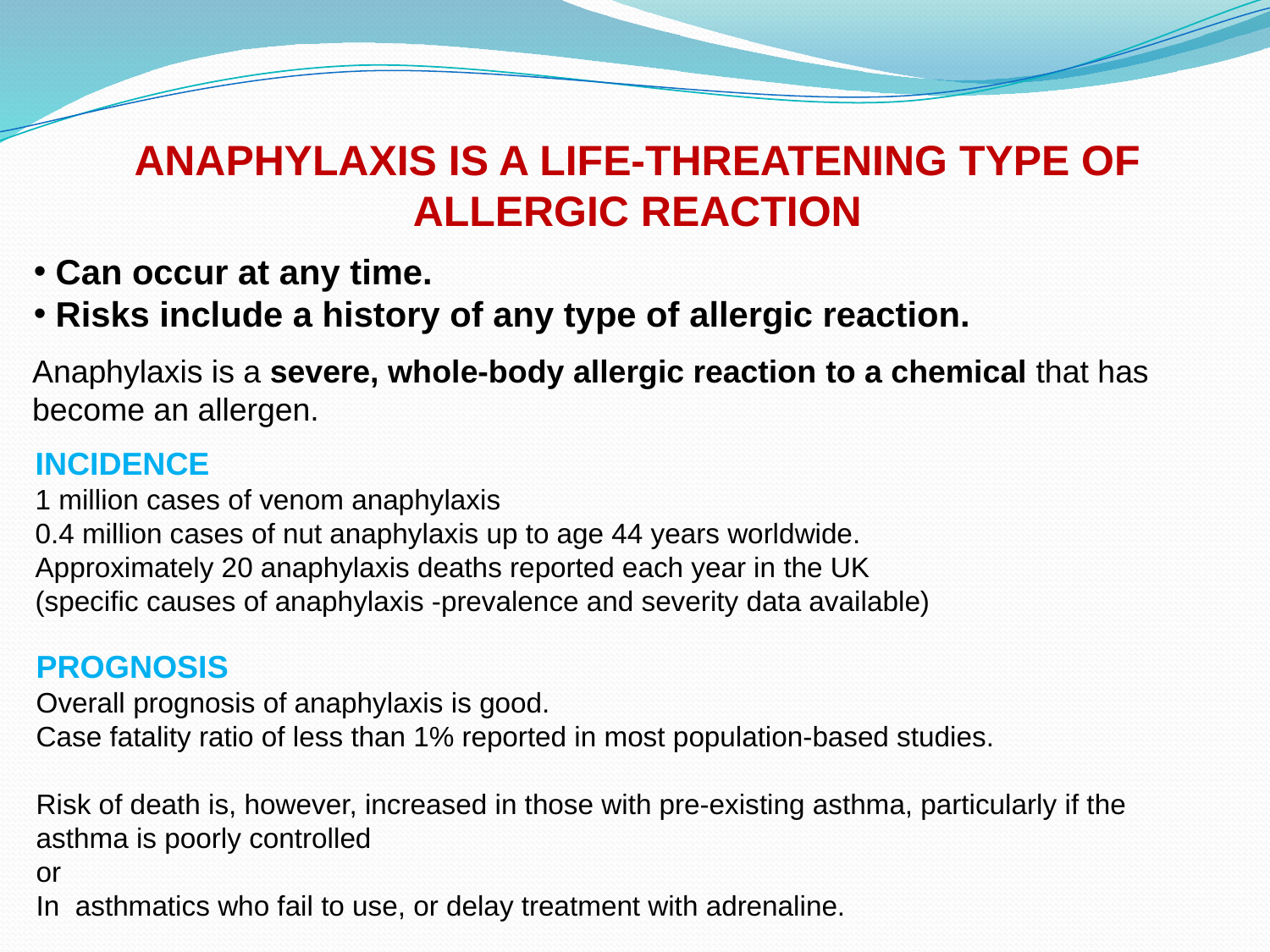

Anaphylaxis is a life-threatening type of allergic reaction
 Can occur at any time.
 Risks include a history of any type of allergic reaction.
Anaphylaxis is a severe, whole-body allergic reaction to a chemical that has become an allergen.
INCIDENCE
1 million cases of venom anaphylaxis
0.4 million cases of nut anaphylaxis up to age 44 years worldwide.
Approximately 20 anaphylaxis deaths reported each year in the UK
(specific causes of anaphylaxis -prevalence and severity data available)
PROGNOSIS
Overall prognosis of anaphylaxis is good.
Case fatality ratio of less than 1% reported in most population-based studies.

Risk of death is, however, increased in those with pre-existing asthma, particularly if the asthma is poorly controlled
or
In  asthmatics who fail to use, or delay treatment with adrenaline.